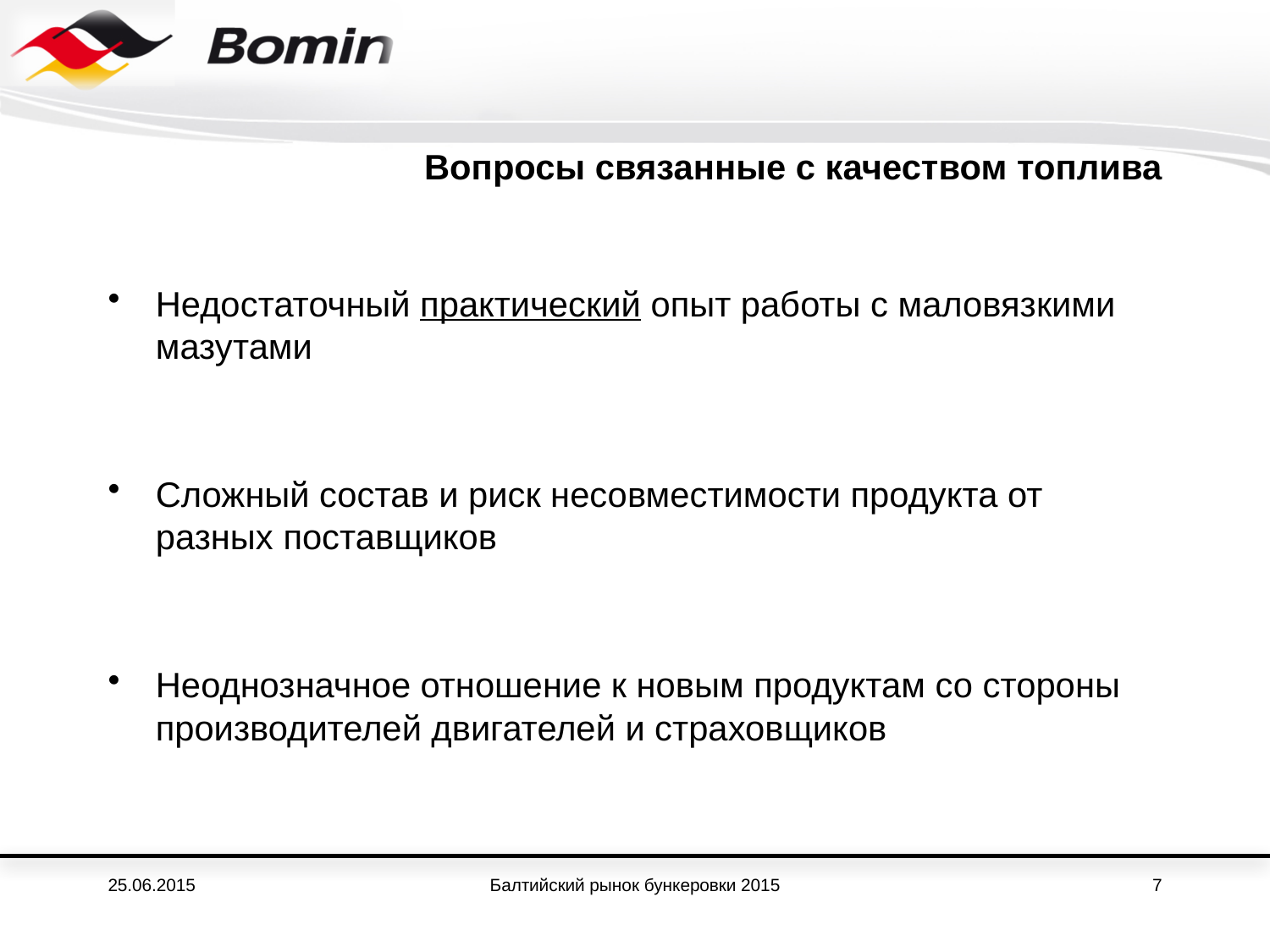

# Вопросы связанные с качеством топлива
Недостаточный практический опыт работы с маловязкими мазутами

Сложный состав и риск несовместимости продукта от разных поставщиков

Неоднозначное отношение к новым продуктам со стороны производителей двигателей и страховщиков

25.06.2015
Балтийский рынок бункеровки 2015
7